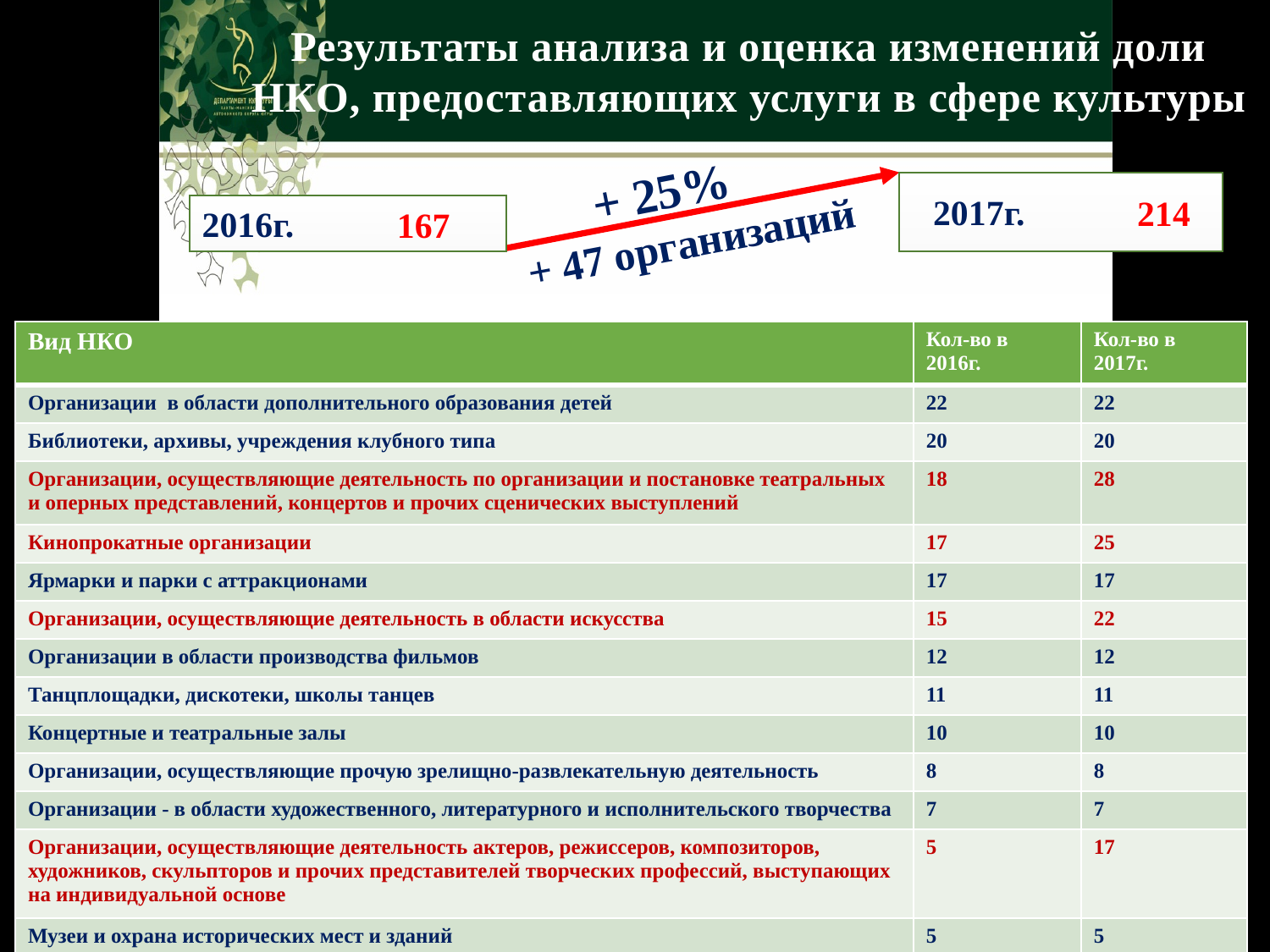

Результаты анализа и оценка изменений доли НКО, предоставляющих услуги в сфере культуры
+ 25%
                         214
 2017г.
                 167
2016г.
+ 47 организаций
| Вид НКО | Кол-во в 2016г. | Кол-во в 2017г. |
| --- | --- | --- |
| Организации в области дополнительного образования детей | 22 | 22 |
| Библиотеки, архивы, учреждения клубного типа | 20 | 20 |
| Организации, осуществляющие деятельность по организации и постановке театральных и оперных представлений, концертов и прочих сценических выступлений | 18 | 28 |
| Кинопрокатные организации | 17 | 25 |
| Ярмарки и парки с аттракционами | 17 | 17 |
| Организации, осуществляющие деятельность в области искусства | 15 | 22 |
| Организации в области производства фильмов | 12 | 12 |
| Танцплощадки, дискотеки, школы танцев | 11 | 11 |
| Концертные и театральные залы | 10 | 10 |
| Организации, осуществляющие прочую зрелищно-развлекательную деятельность | 8 | 8 |
| Организации - в области художественного, литературного и исполнительского творчества | 7 | 7 |
| Организации, осуществляющие деятельность актеров, режиссеров, композиторов, художников, скульпторов и прочих представителей творческих профессий, выступающих на индивидуальной основе | 5 | 17 |
| Музеи и охрана исторических мест и зданий | 5 | 5 |